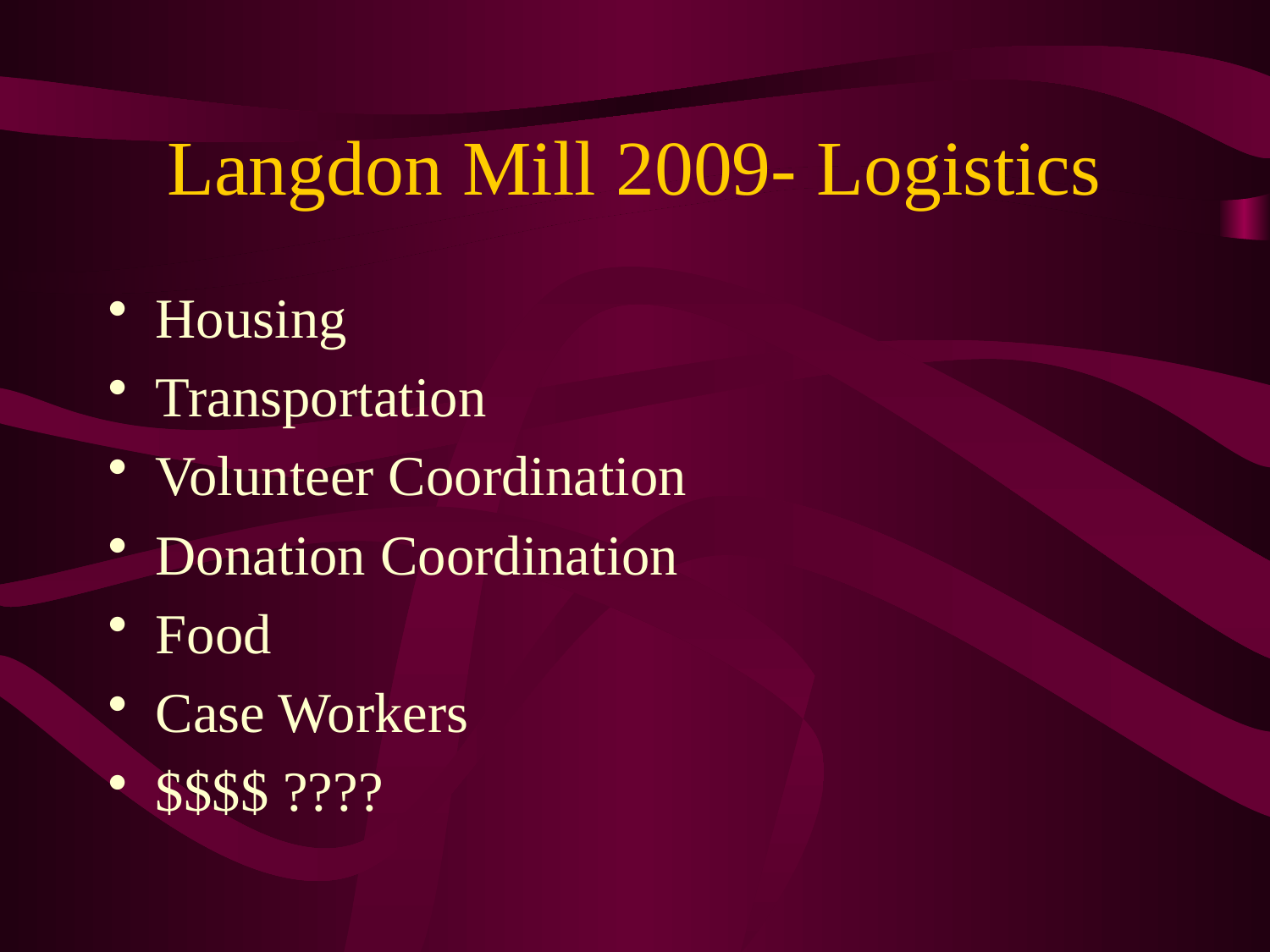

# Langdon Mill 2009- Logistics
Housing
Transportation
Volunteer Coordination
Donation Coordination
Food
Case Workers
$$$$ ????